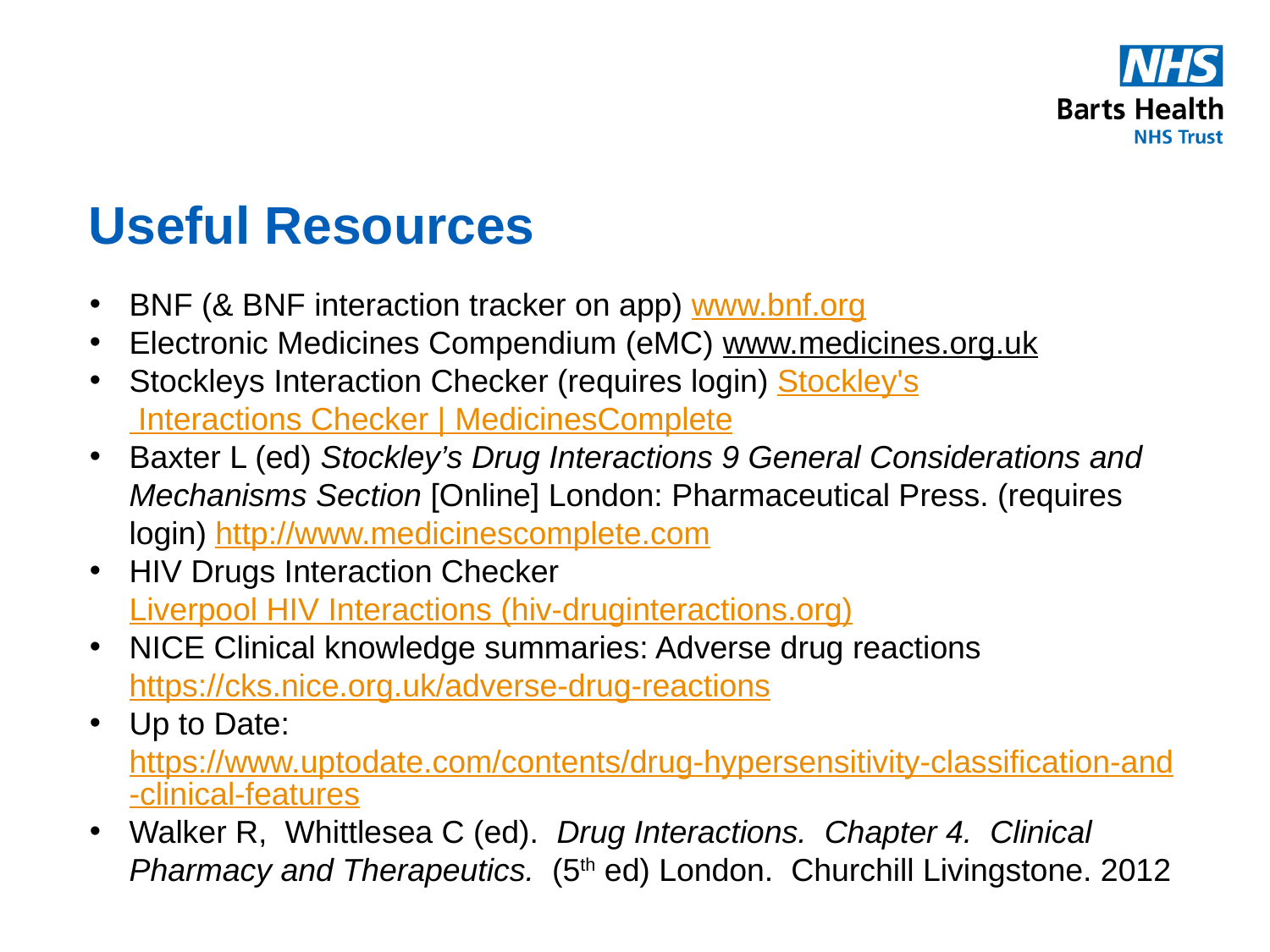

# Useful Resources
BNF (& BNF interaction tracker on app) www.bnf.org
Electronic Medicines Compendium (eMC) www.medicines.org.uk
Stockleys Interaction Checker (requires login) Stockley's Interactions Checker | MedicinesComplete
Baxter L (ed) Stockley’s Drug Interactions 9 General Considerations and Mechanisms Section [Online] London: Pharmaceutical Press. (requires login) http://www.medicinescomplete.com
HIV Drugs Interaction Checker Liverpool HIV Interactions (hiv-druginteractions.org)
NICE Clinical knowledge summaries: Adverse drug reactions https://cks.nice.org.uk/adverse-drug-reactions
Up to Date: https://www.uptodate.com/contents/drug-hypersensitivity-classification-and-clinical-features
Walker R,  Whittlesea C (ed).  Drug Interactions.  Chapter 4.  Clinical Pharmacy and Therapeutics.  (5th ed) London.  Churchill Livingstone. 2012